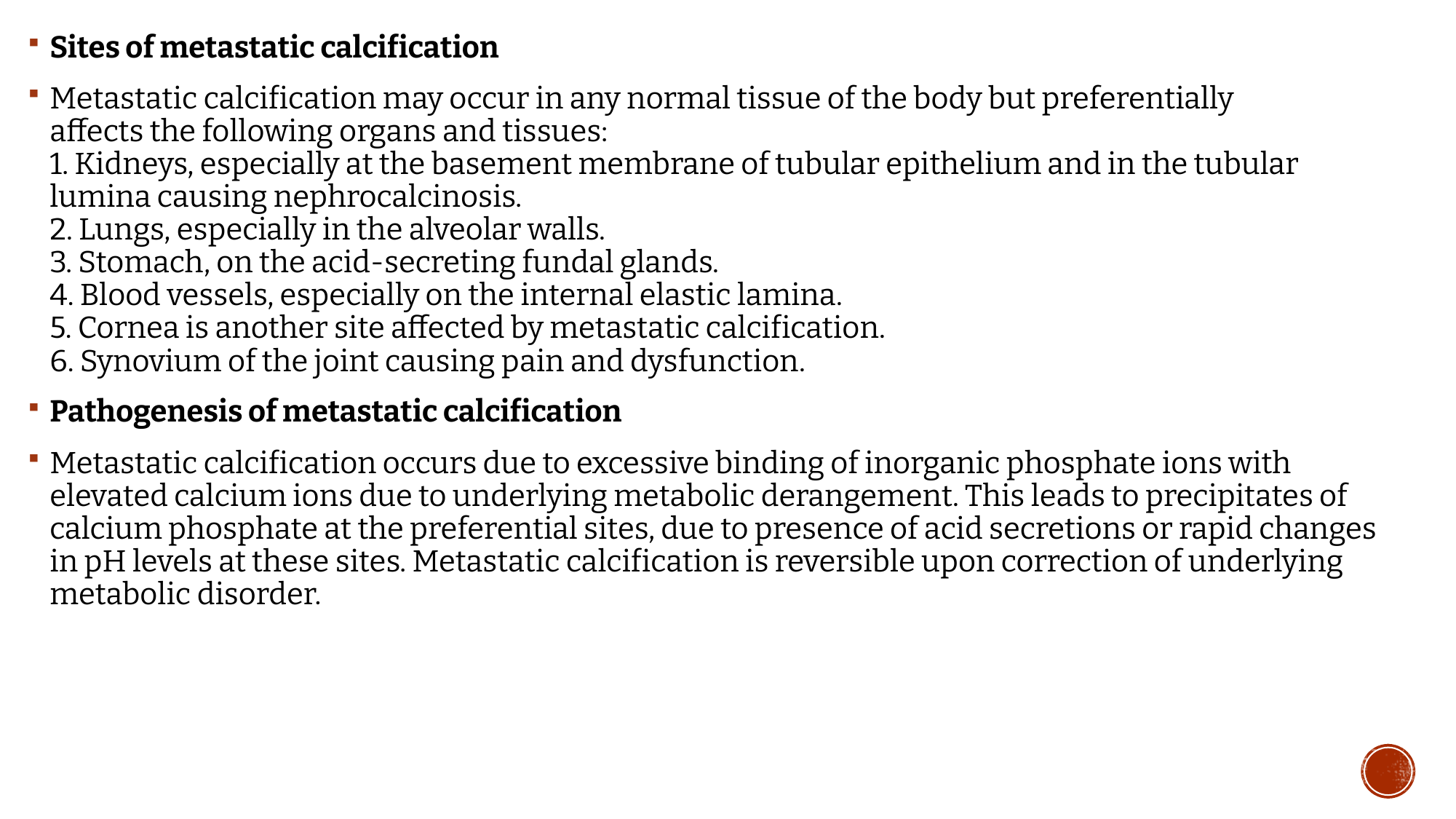

Sites of metastatic calcification
Metastatic calcification may occur in any normal tissue of the body but preferentially
affects the following organs and tissues:
1. Kidneys, especially at the basement membrane of tubular epithelium and in the tubular lumina causing nephrocalcinosis.
2. Lungs, especially in the alveolar walls.
3. Stomach, on the acid-secreting fundal glands.
4. Blood vessels, especially on the internal elastic lamina.
5. Cornea is another site affected by metastatic calcification.
6. Synovium of the joint causing pain and dysfunction.
Pathogenesis of metastatic calcification
Metastatic calcification occurs due to excessive binding of inorganic phosphate ions with elevated calcium ions due to underlying metabolic derangement. This leads to precipitates of calcium phosphate at the preferential sites, due to presence of acid secretions or rapid changes in pH levels at these sites. Metastatic calcification is reversible upon correction of underlying metabolic disorder.